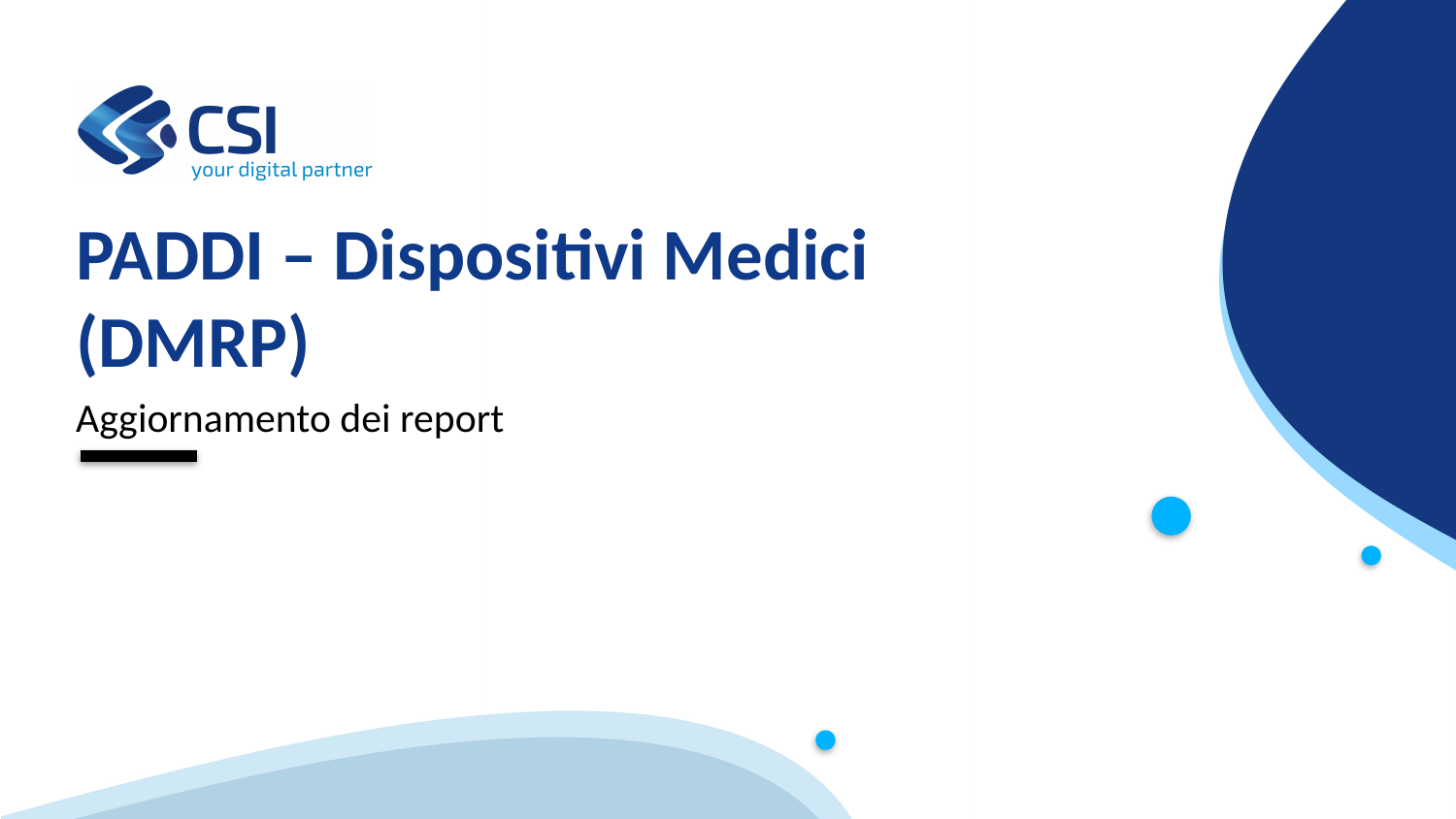

# PADDI – Dispositivi Medici (DMRP)
Aggiornamento dei report